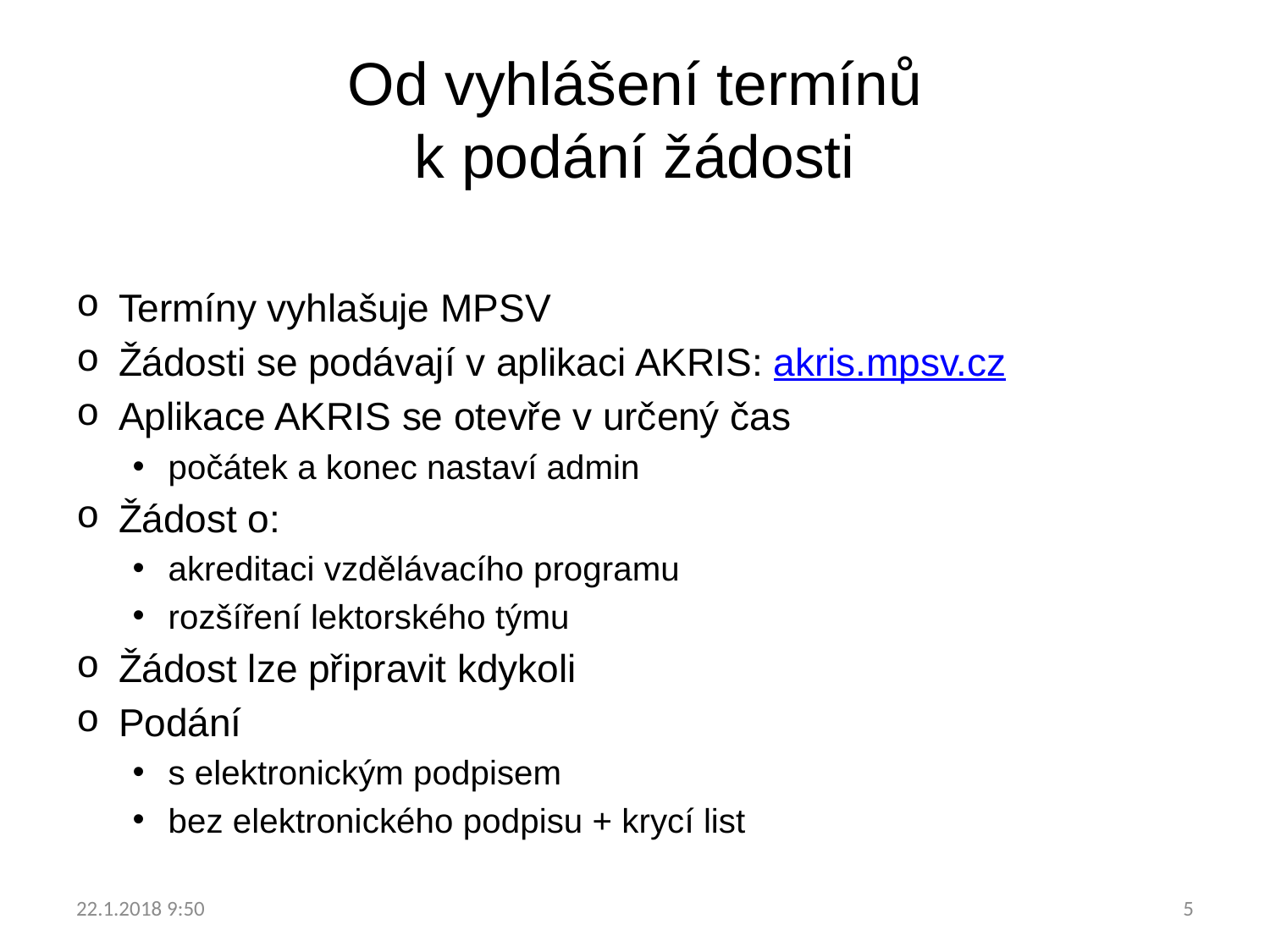

# Od vyhlášení termínů k podání žádosti

Termíny vyhlašuje MPSV
Žádosti se podávají v aplikaci AKRIS: akris.mpsv.cz
Aplikace AKRIS se otevře v určený čas
počátek a konec nastaví admin
Žádost o:
akreditaci vzdělávacího programu
rozšíření lektorského týmu
Žádost lze připravit kdykoli
Podání
s elektronickým podpisem
bez elektronického podpisu + krycí list
22.1.2018 9:50
5